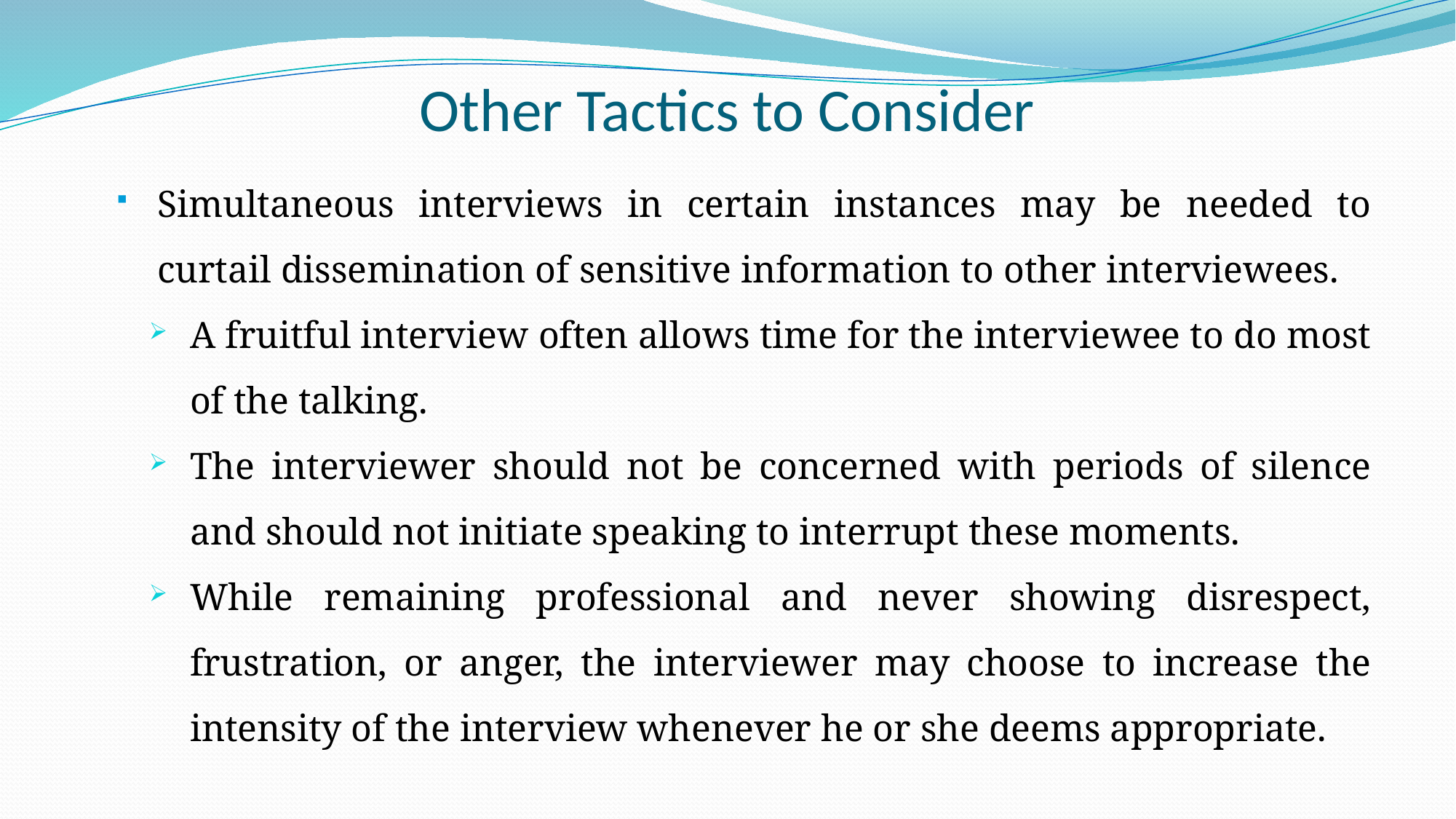

# Other Tactics to Consider
Simultaneous interviews in certain instances may be needed to curtail dissemination of sensitive information to other interviewees.
A fruitful interview often allows time for the interviewee to do most of the talking.
The interviewer should not be concerned with periods of silence and should not initiate speaking to interrupt these moments.
While remaining professional and never showing disrespect, frustration, or anger, the interviewer may choose to increase the intensity of the interview whenever he or she deems appropriate.